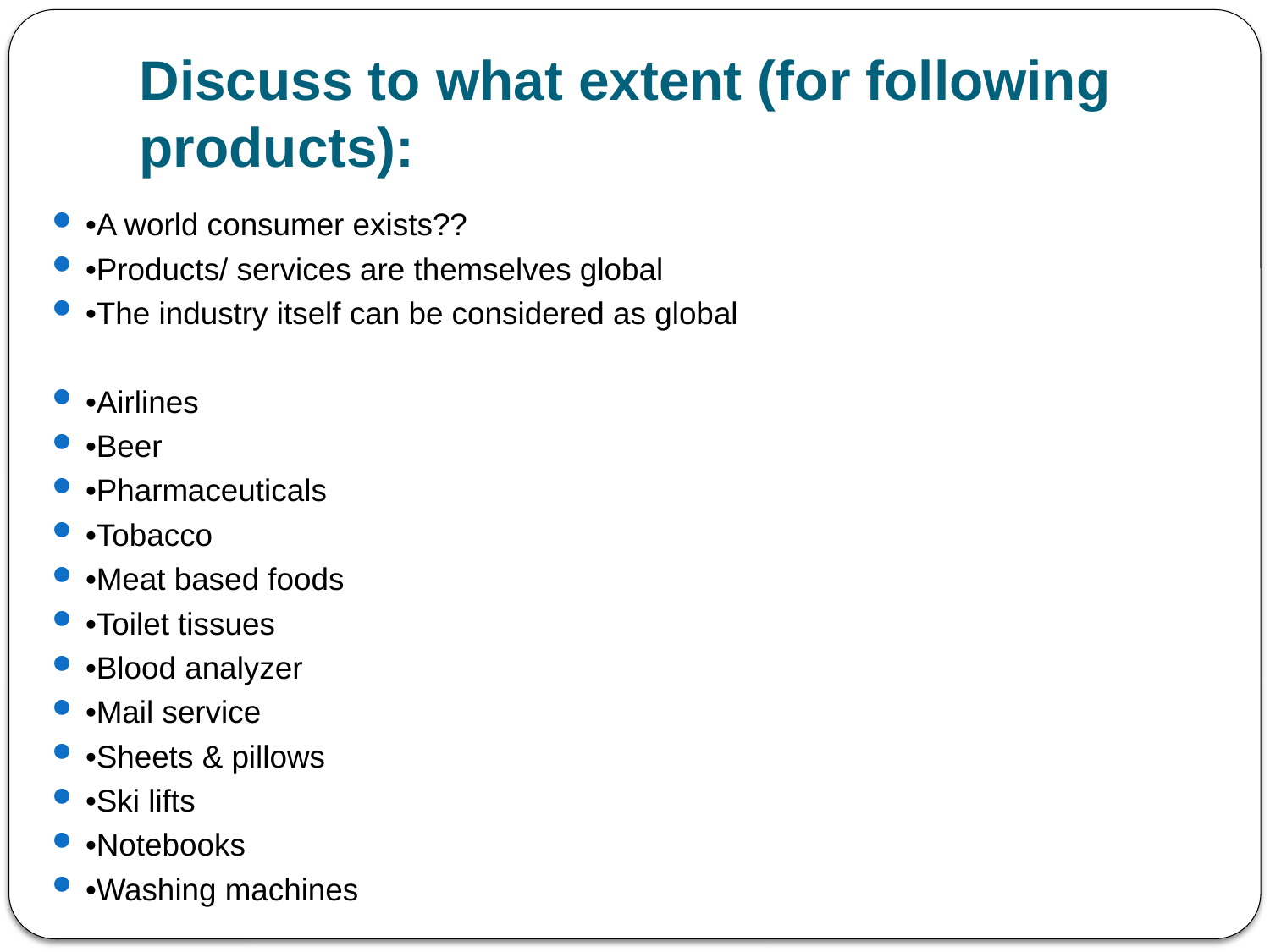

# Discuss to what extent (for following products):
•A world consumer exists??
•Products/ services are themselves global
•The industry itself can be considered as global

•Airlines
•Beer
•Pharmaceuticals
•Tobacco
•Meat based foods
•Toilet tissues
•Blood analyzer
•Mail service
•Sheets & pillows
•Ski lifts
•Notebooks
•Washing machines